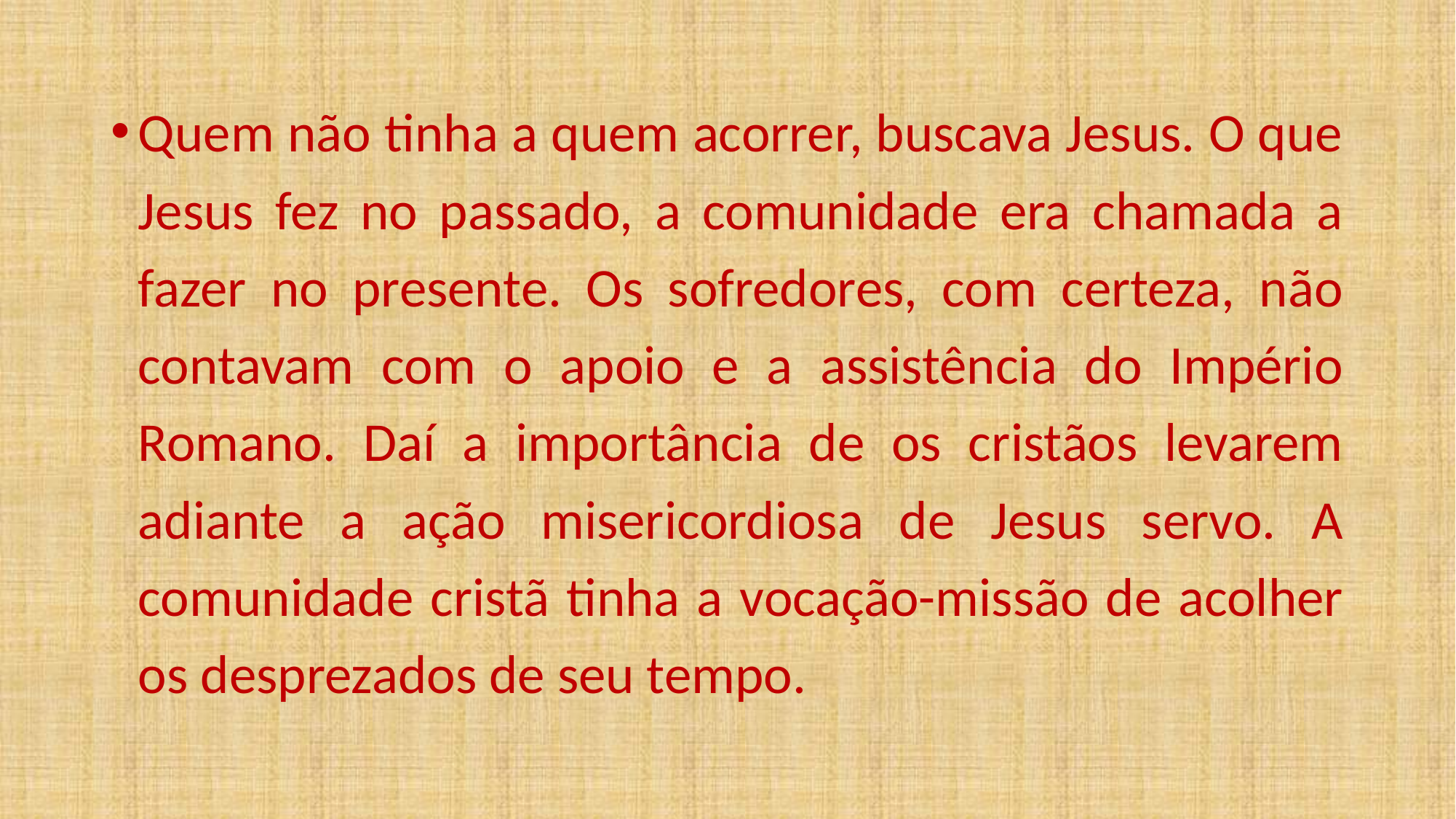

Quem não tinha a quem acorrer, buscava Jesus. O que Jesus fez no passado, a comunidade era chamada a fazer no presente. Os sofredores, com certeza, não contavam com o apoio e a assistência do Império Romano. Daí a importância de os cristãos levarem adiante a ação misericordiosa de Jesus servo. A comunidade cristã tinha a vocação-missão de acolher os desprezados de seu tempo.